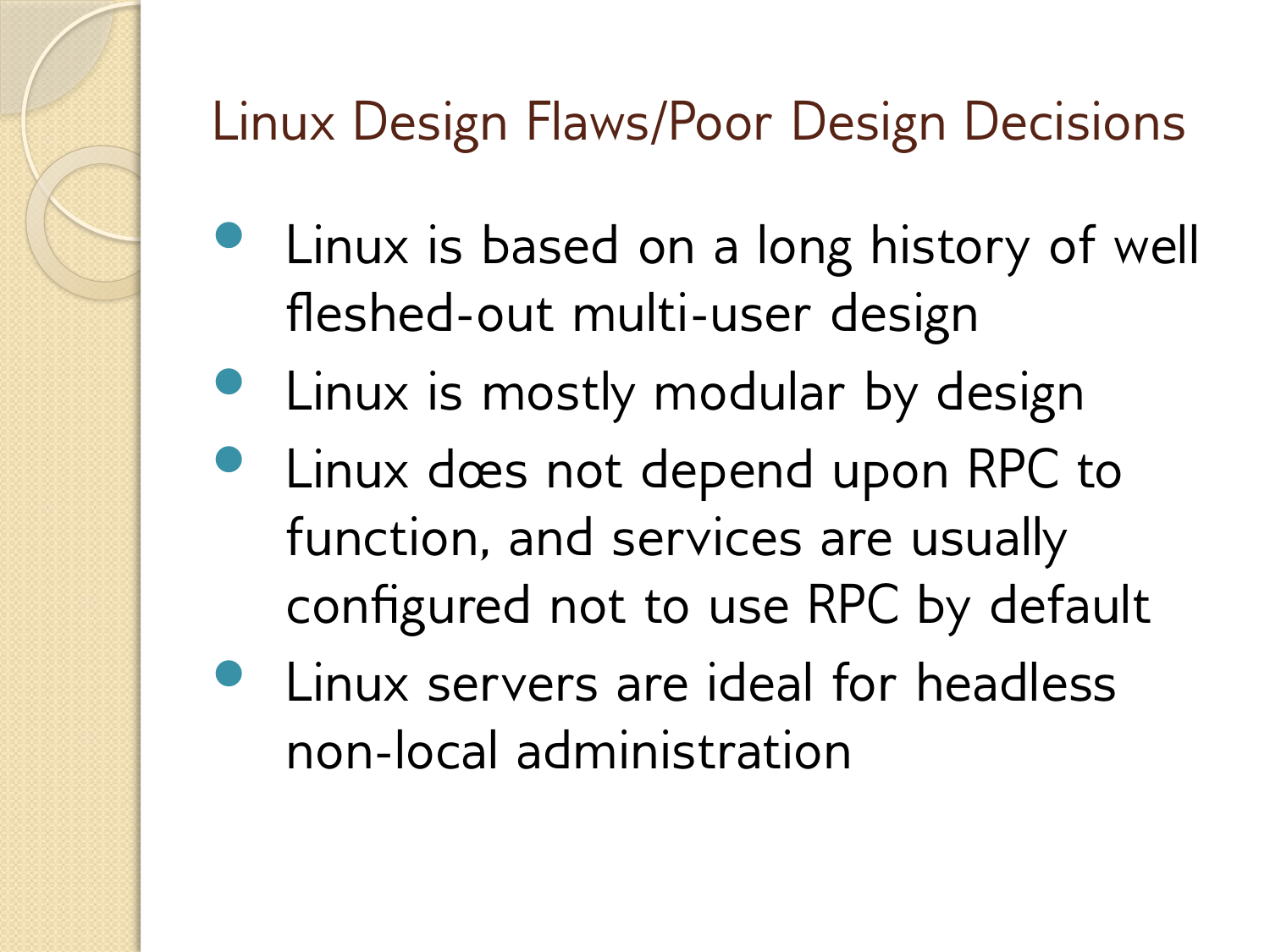

# Linux Design Flaws/Poor Design Decisions
Linux is based on a long history of well fleshed-out multi-user design
Linux is mostly modular by design
Linux does not depend upon RPC to function, and services are usually configured not to use RPC by default
Linux servers are ideal for headless non-local administration